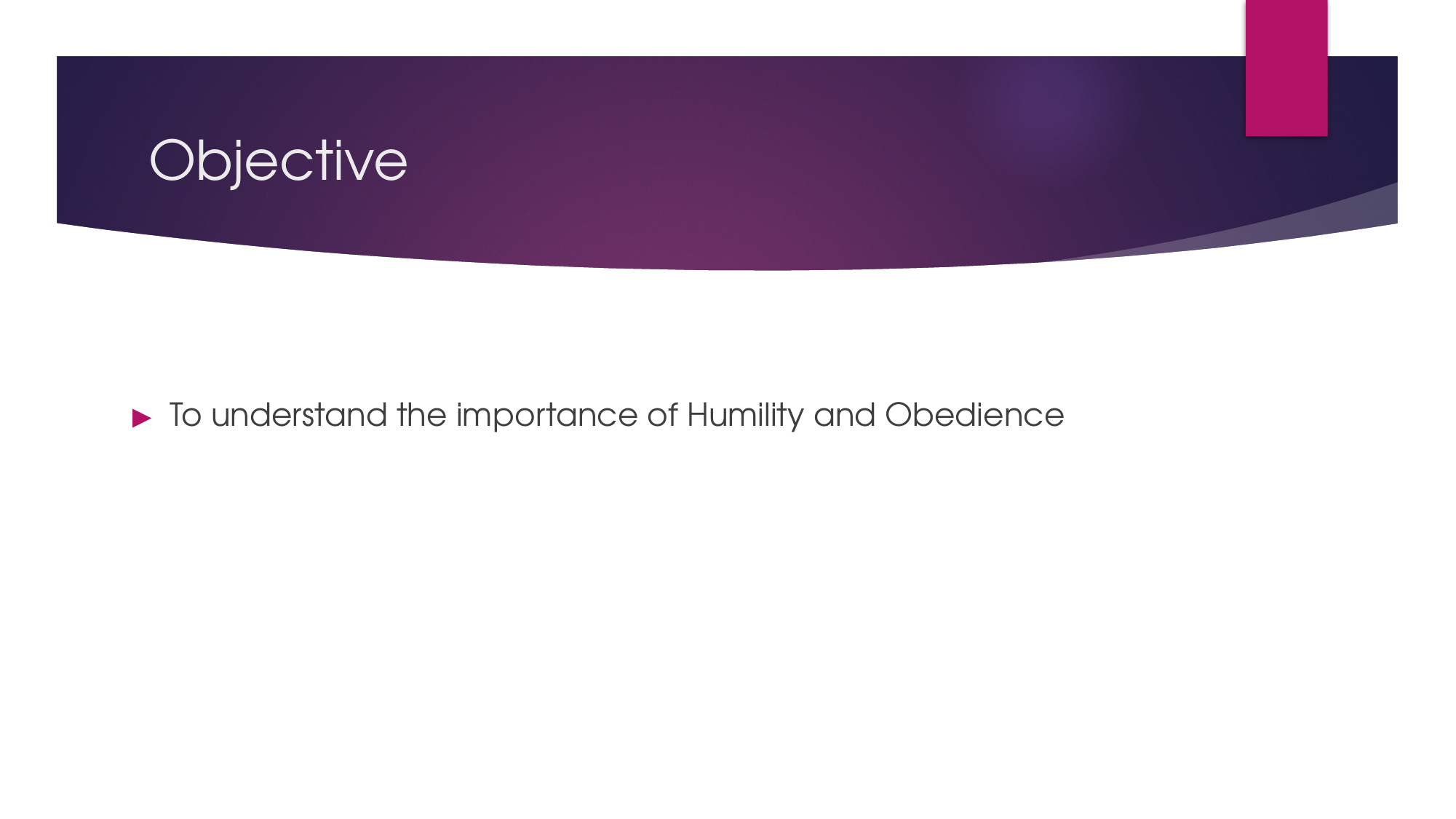

# Objective
To understand the importance of Humility and Obedience